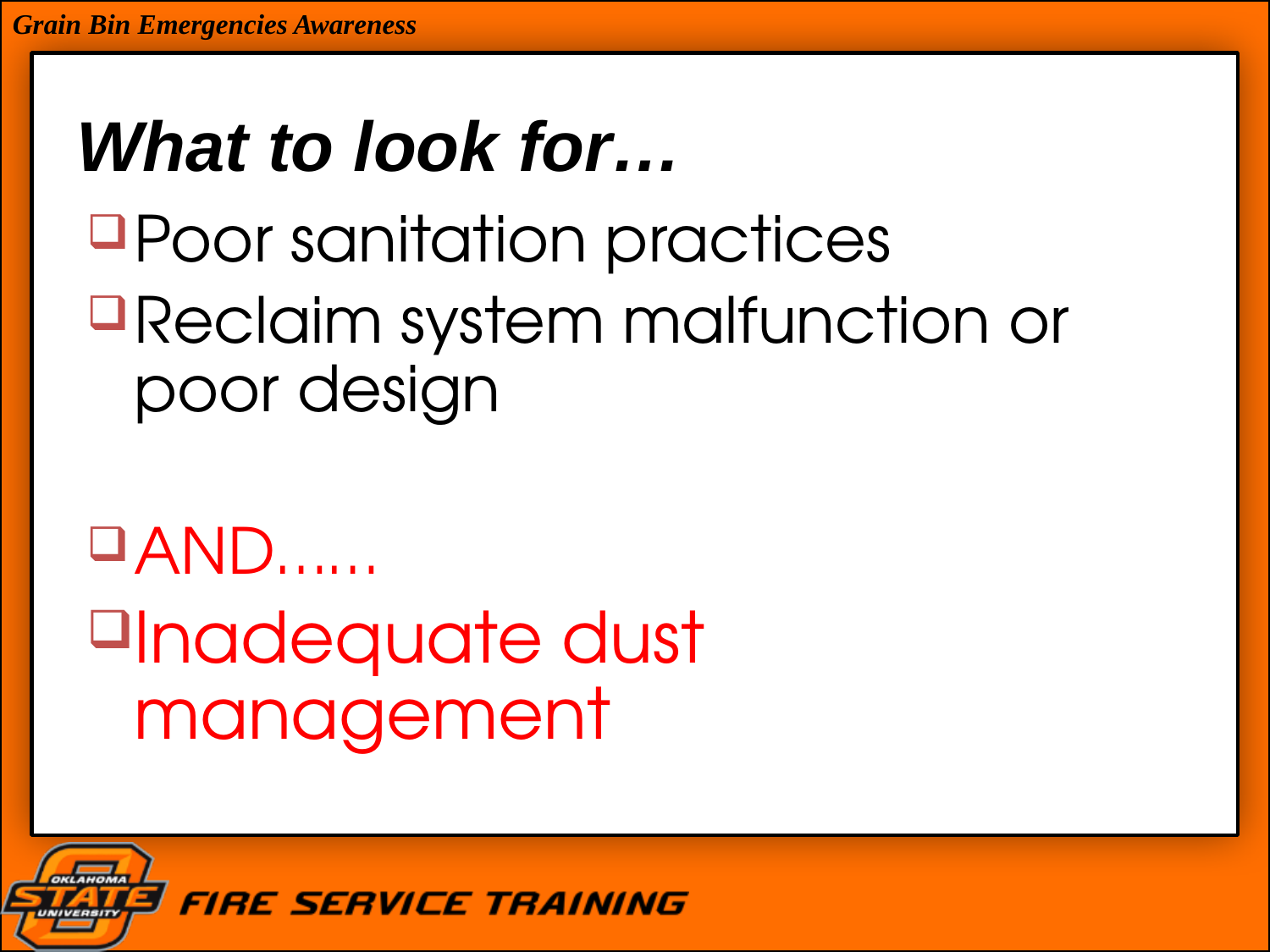

# What to look for…
Poor sanitation practices
Reclaim system malfunction or poor design

AND……
Inadequate dust management